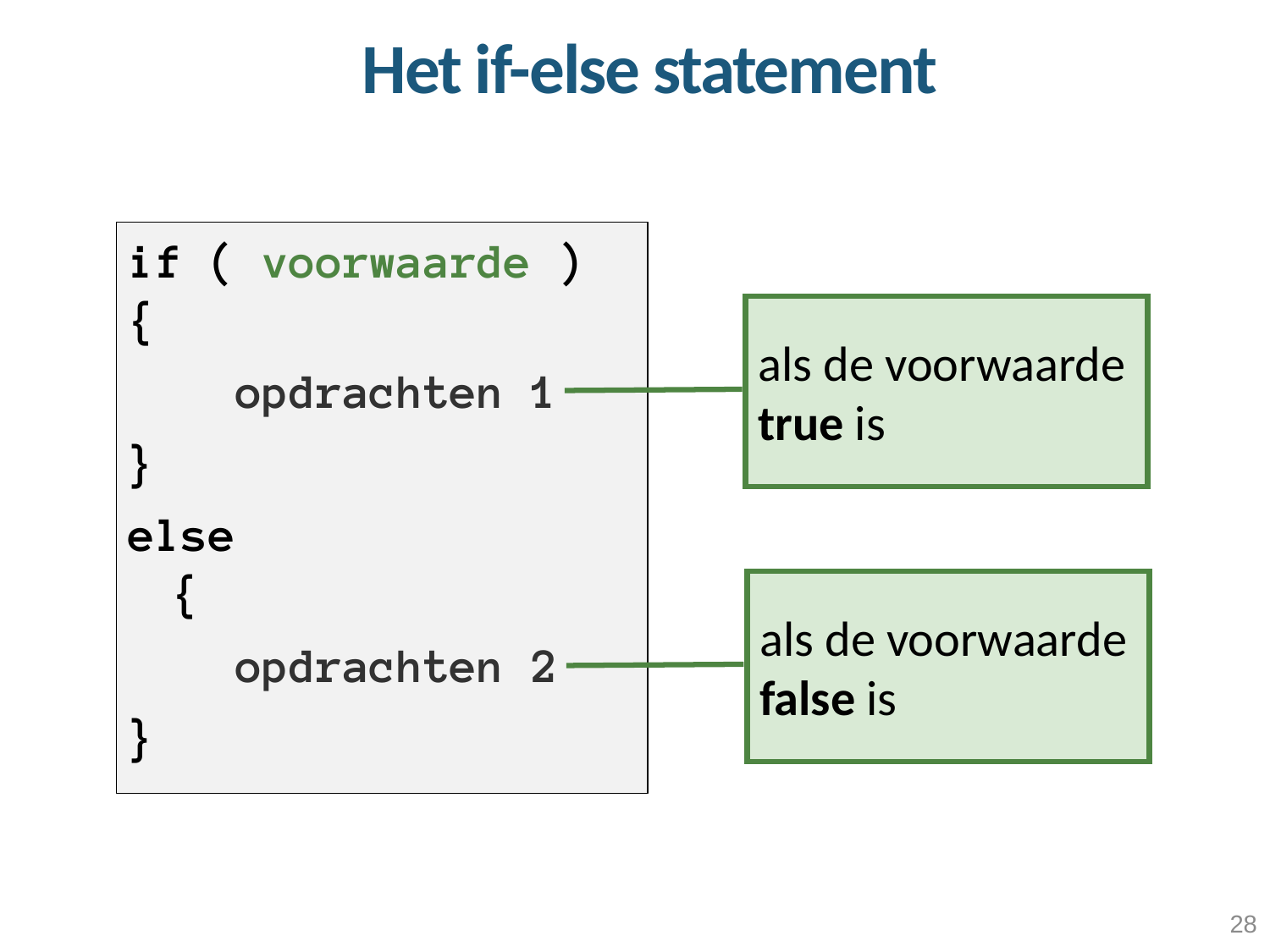

Het if-else statement
if ( voorwaarde )
{
    opdrachten 1
}
else
{
    opdrachten 2
}
als de voorwaarde true is
als de voorwaarde false is
28